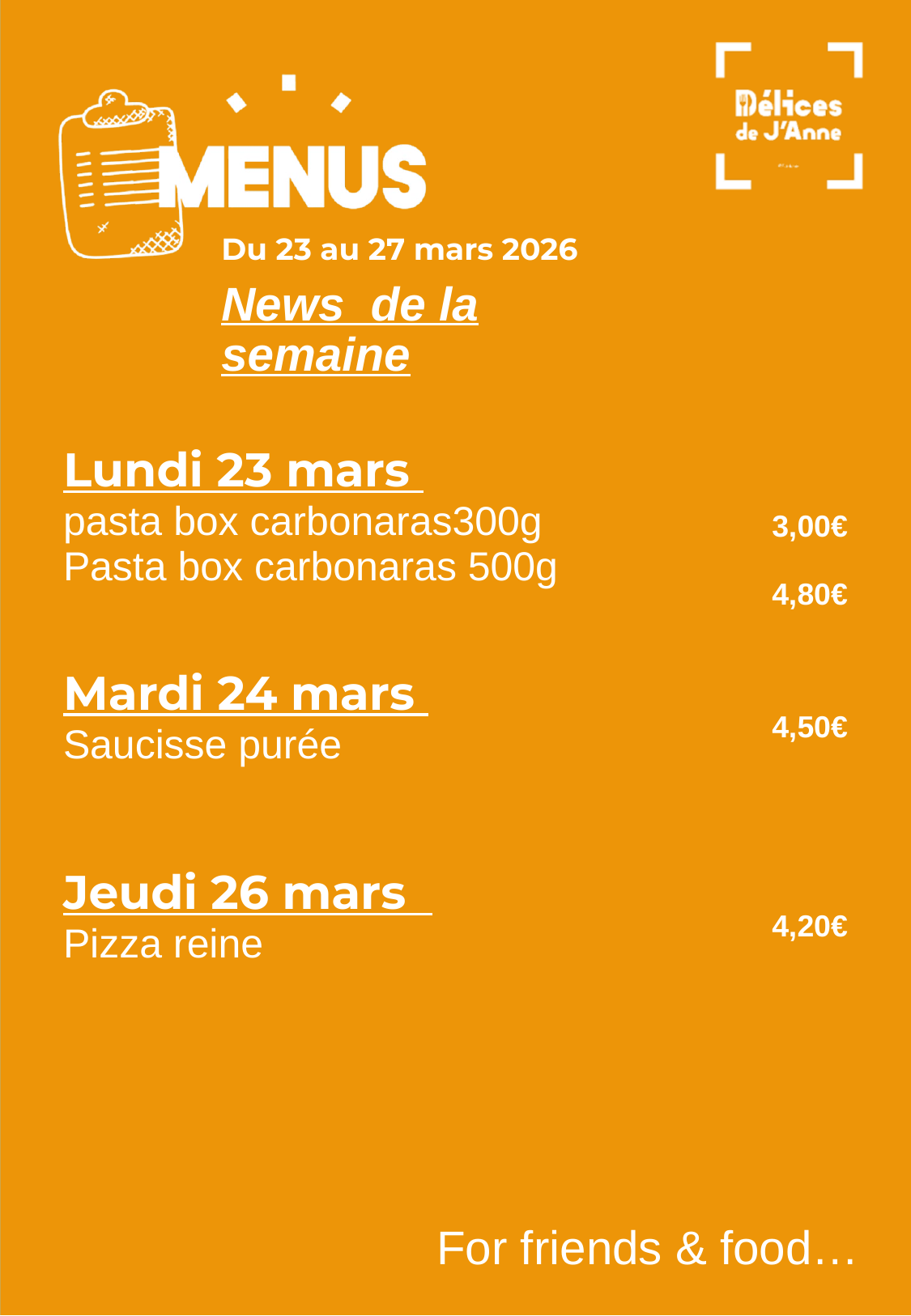

Du 23 au 27 mars 2026
News  de la semaine
| Lundi 23 mars pasta box carbonaras300g Pasta box carbonaras 500g | 3,00€ 4,80€ |
| --- | --- |
| Mardi 24 mars Saucisse purée | 4,50€ |
| Jeudi 26 mars Pizza reine | 4,20€ |